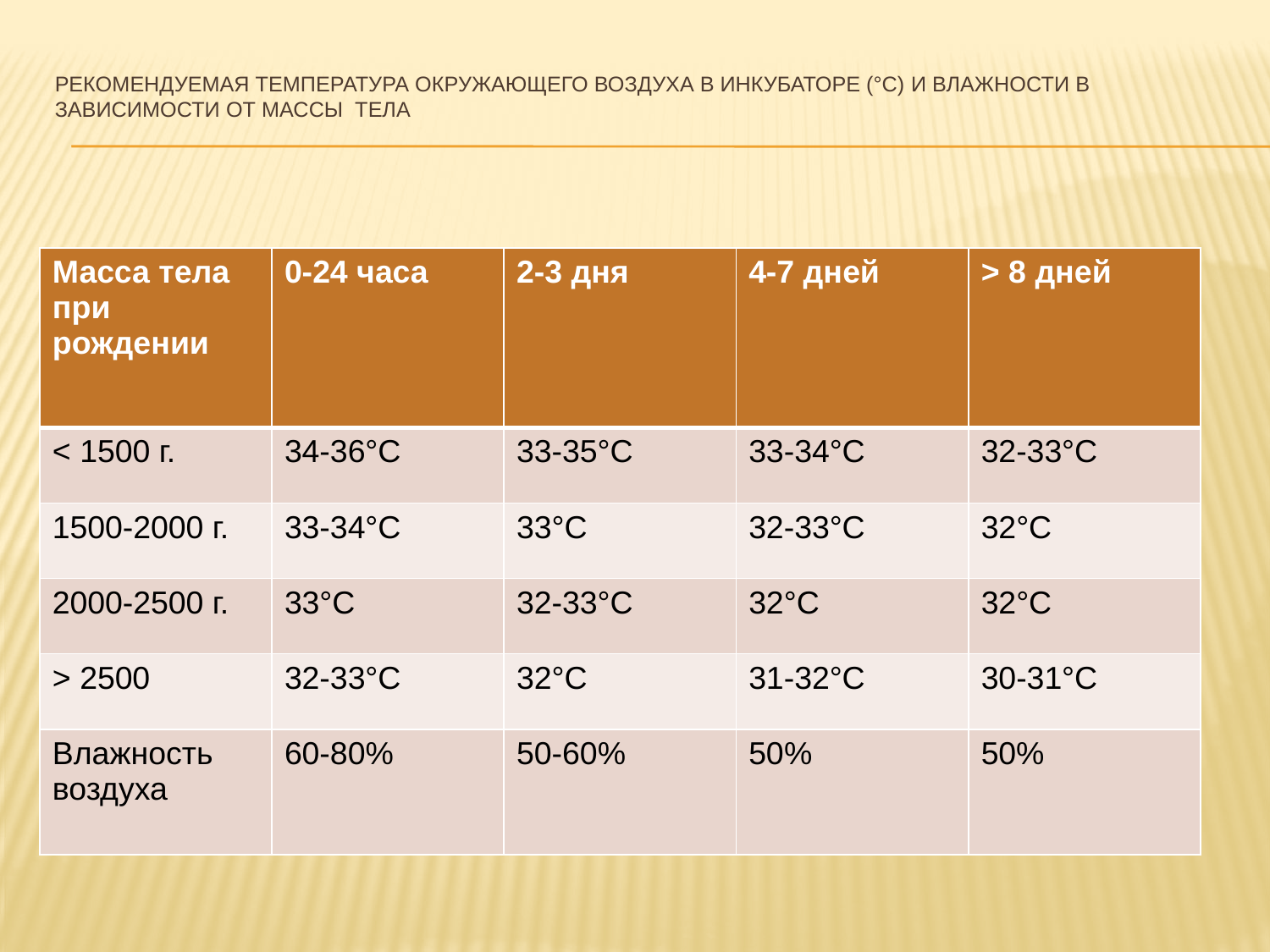

# Рекомендуемая температура окружающего воздуха в инкубаторе (°С) и влажности в зависимости от массы  тела
| Масса тела при рождении | 0-24 часа | 2-3 дня | 4-7 дней | > 8 дней |
| --- | --- | --- | --- | --- |
| < 1500 г. | 34-36°С | 33-35°С | 33-34°С | 32-33°С |
| 1500-2000 г. | 33-34°С | 33°С | 32-33°С | 32°С |
| 2000-2500 г. | 33°С | 32-33°С | 32°С | 32°С |
| > 2500 | 32-33°С | 32°С | 31-32°С | 30-31°С |
| Влажность воздуха | 60-80% | 50-60% | 50% | 50% |